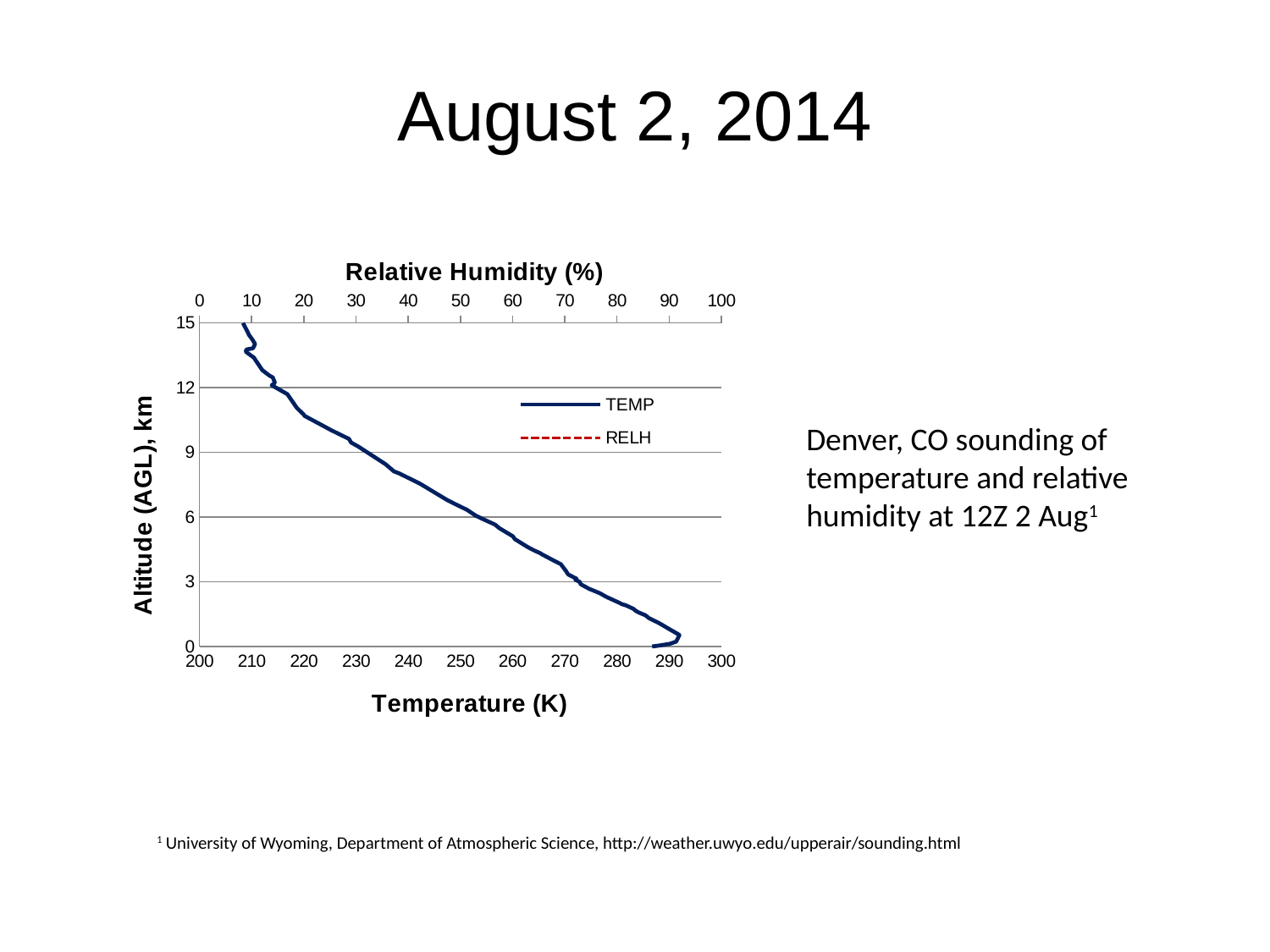

# August 2, 2014

### Chart

| Category | TEMP | RELH |
|---|---|---|
Denver, CO sounding of temperature and relative humidity at 12Z 2 Aug1
1 University of Wyoming, Department of Atmospheric Science, http://weather.uwyo.edu/upperair/sounding.html